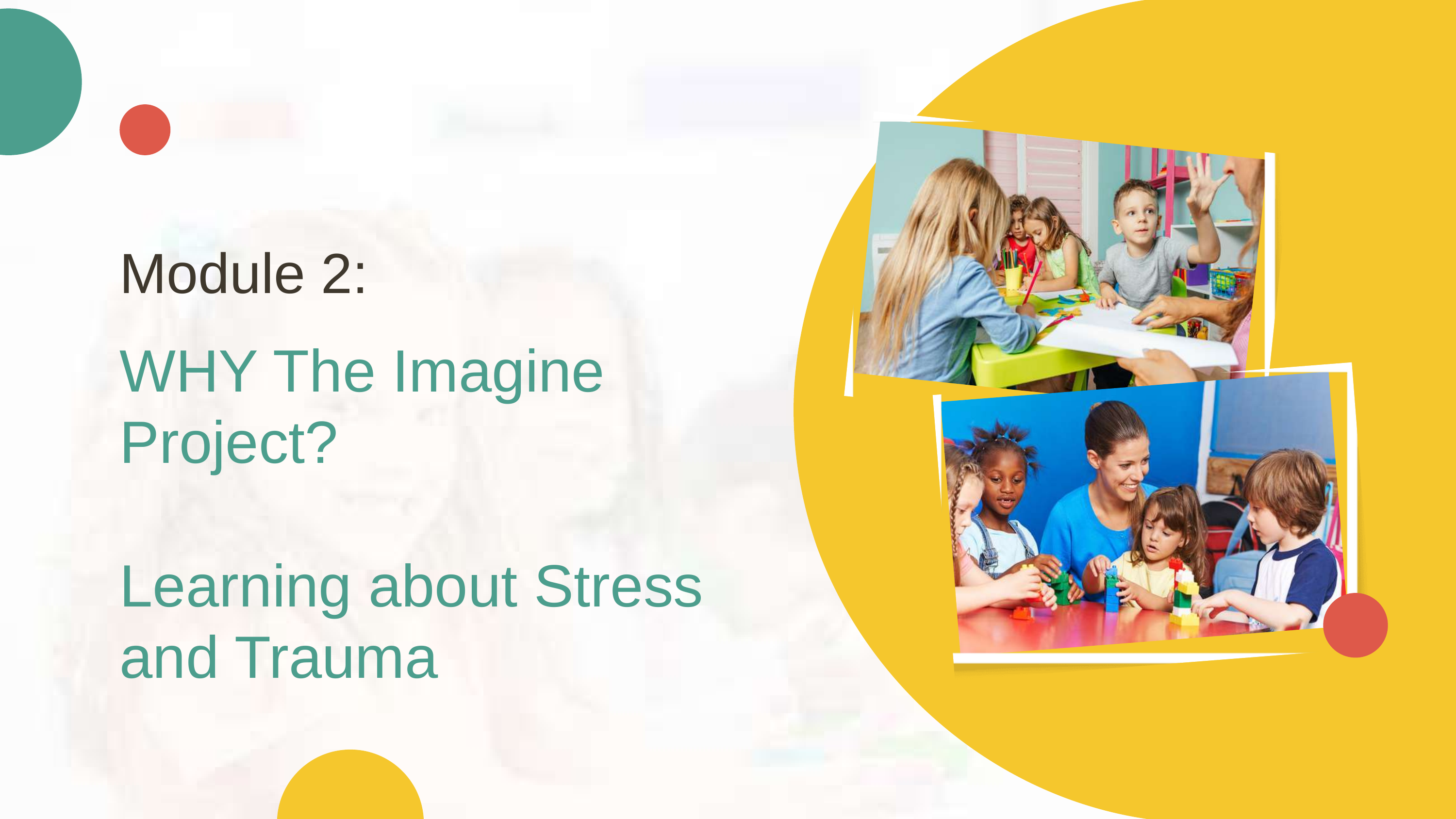

Module 2:
WHY The Imagine Project?

Learning about Stress and Trauma